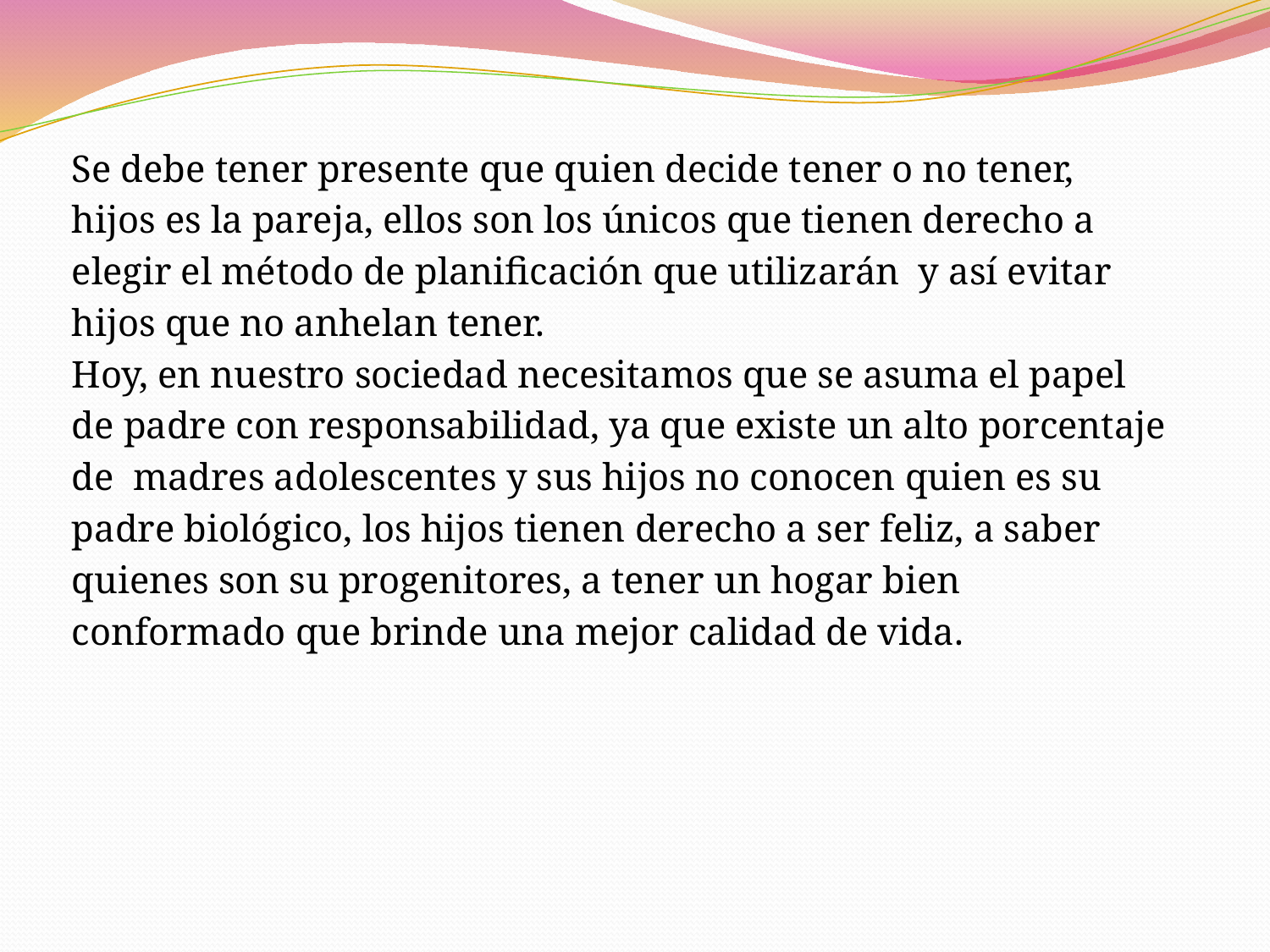

Se debe tener presente que quien decide tener o no tener,
hijos es la pareja, ellos son los únicos que tienen derecho a
elegir el método de planificación que utilizarán  y así evitar
hijos que no anhelan tener.
Hoy, en nuestro sociedad necesitamos que se asuma el papel
de padre con responsabilidad, ya que existe un alto porcentaje
de  madres adolescentes y sus hijos no conocen quien es su
padre biológico, los hijos tienen derecho a ser feliz, a saber
quienes son su progenitores, a tener un hogar bien
conformado que brinde una mejor calidad de vida.